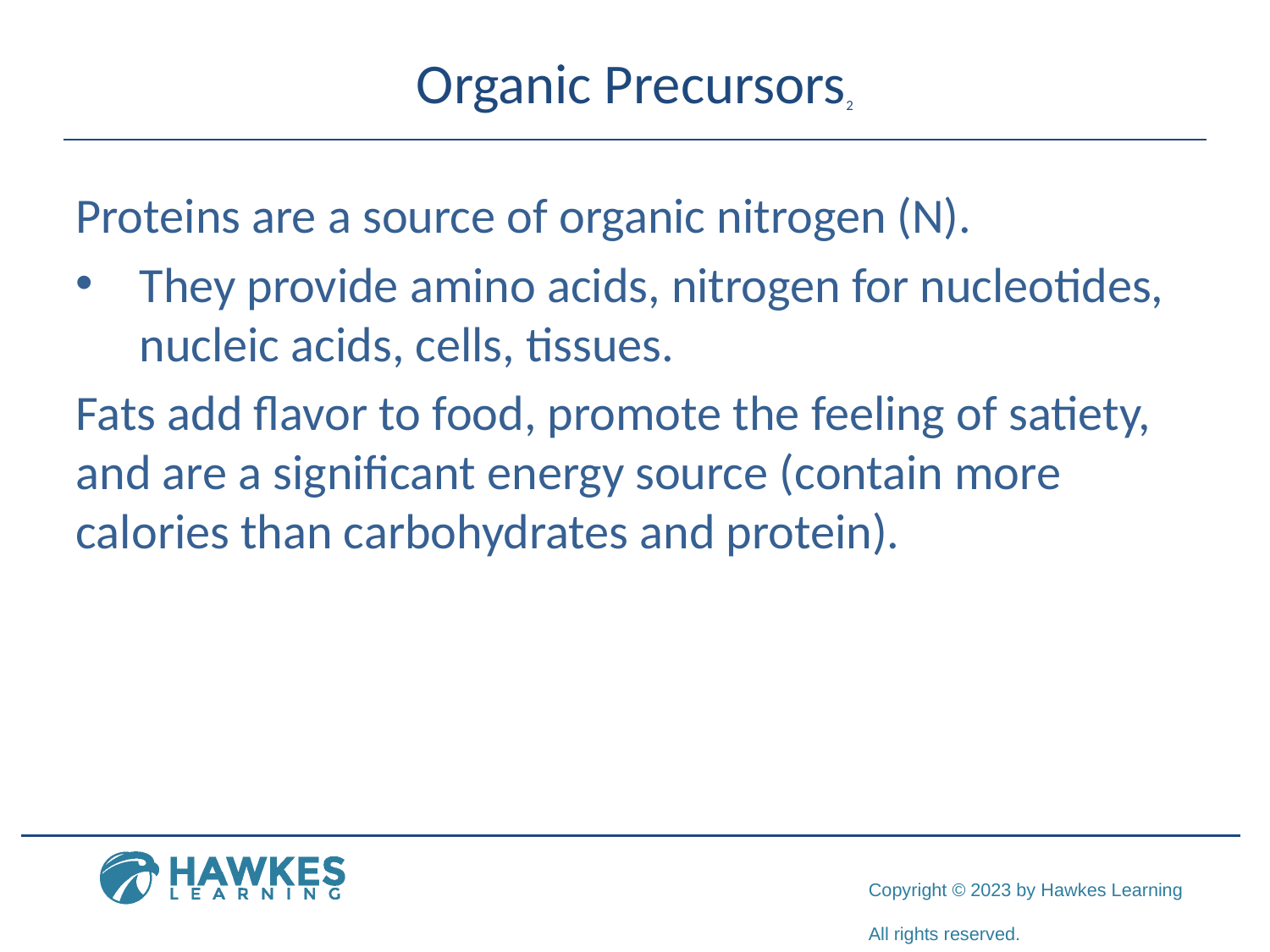

# Organic Precursors2
Proteins are a source of organic nitrogen (N).
They provide amino acids, nitrogen for nucleotides, nucleic acids, cells, tissues.
Fats add flavor to food, promote the feeling of satiety, and are a significant energy source (contain more calories than carbohydrates and protein).